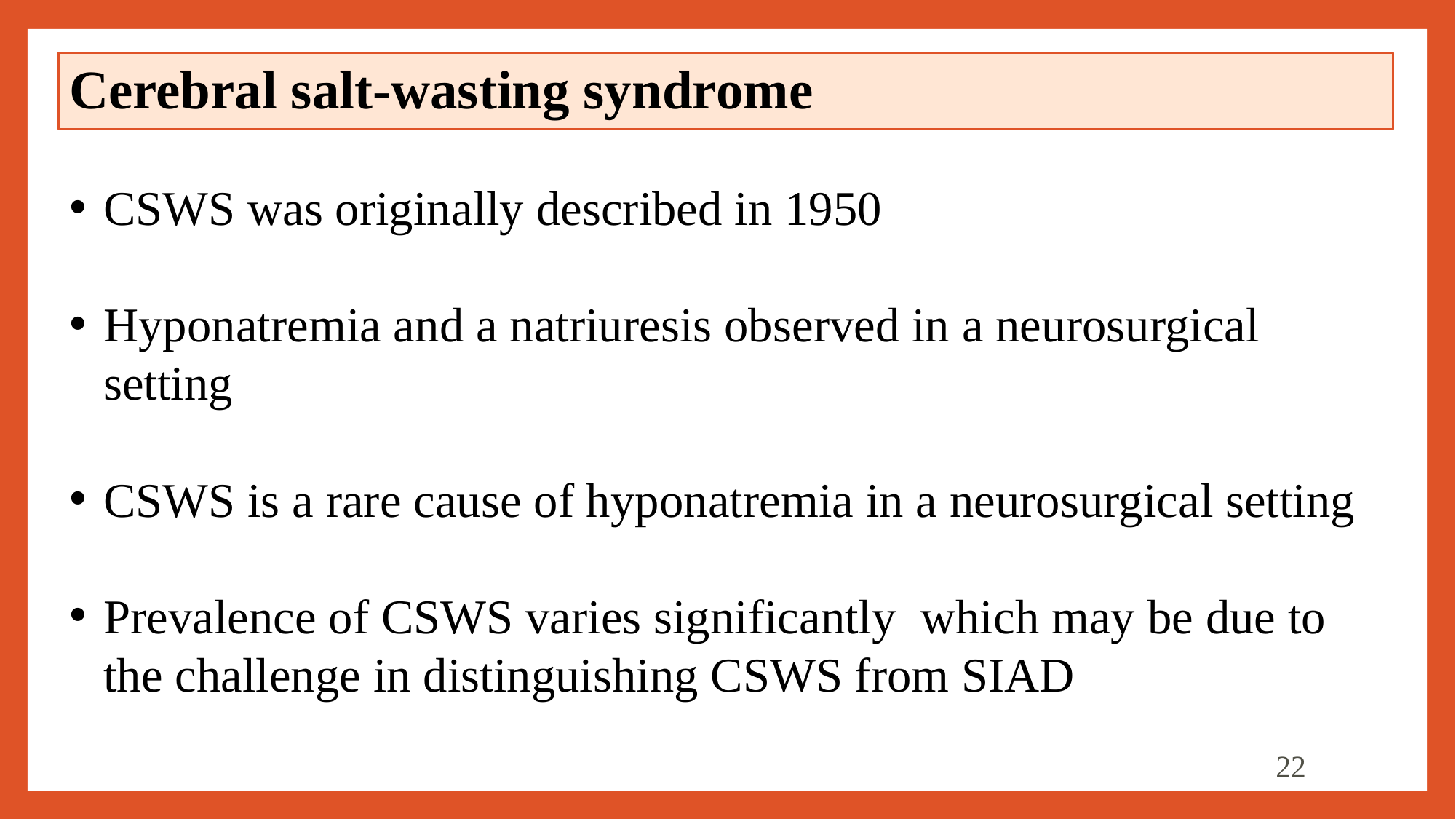

# Cerebral salt-wasting syndrome
CSWS was originally described in 1950

Hyponatremia and a natriuresis observed in a neurosurgical setting

CSWS is a rare cause of hyponatremia in a neurosurgical setting

Prevalence of CSWS varies significantly  which may be due to the challenge in distinguishing CSWS from SIAD
22